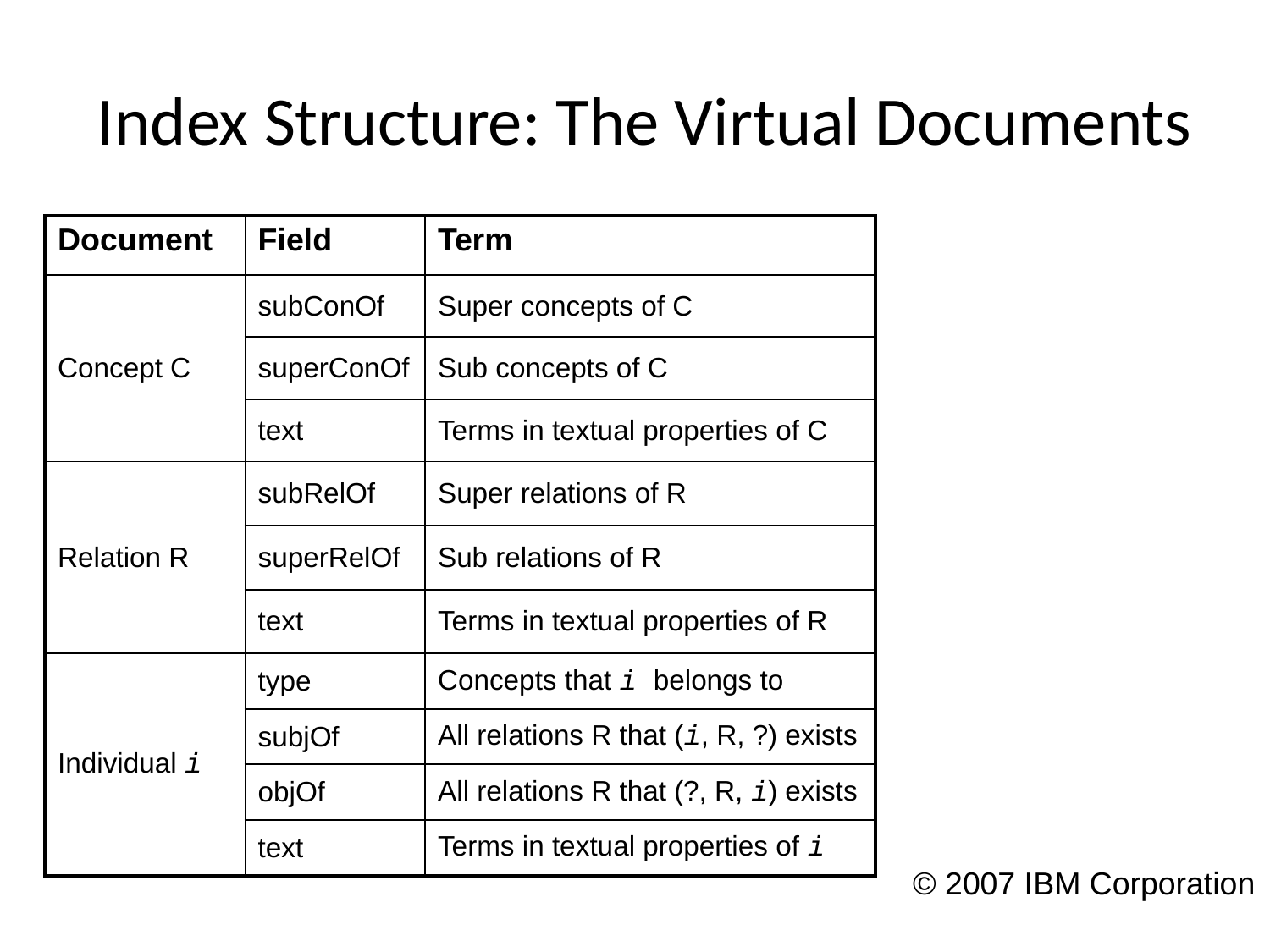

# Index Structure: The Virtual Documents
| Document | Field | Term |
| --- | --- | --- |
| Concept C | subConOf | Super concepts of C |
|  | superConOf | Sub concepts of C |
|  | text | Terms in textual properties of C |
| Relation R | subRelOf | Super relations of R |
|  | superRelOf | Sub relations of R |
|  | text | Terms in textual properties of R |
| Individual i | type | Concepts that i belongs to |
|  | subjOf | All relations R that (i, R, ?) exists |
|  | objOf | All relations R that (?, R, i) exists |
|  | text | Terms in textual properties of i |
© 2007 IBM Corporation